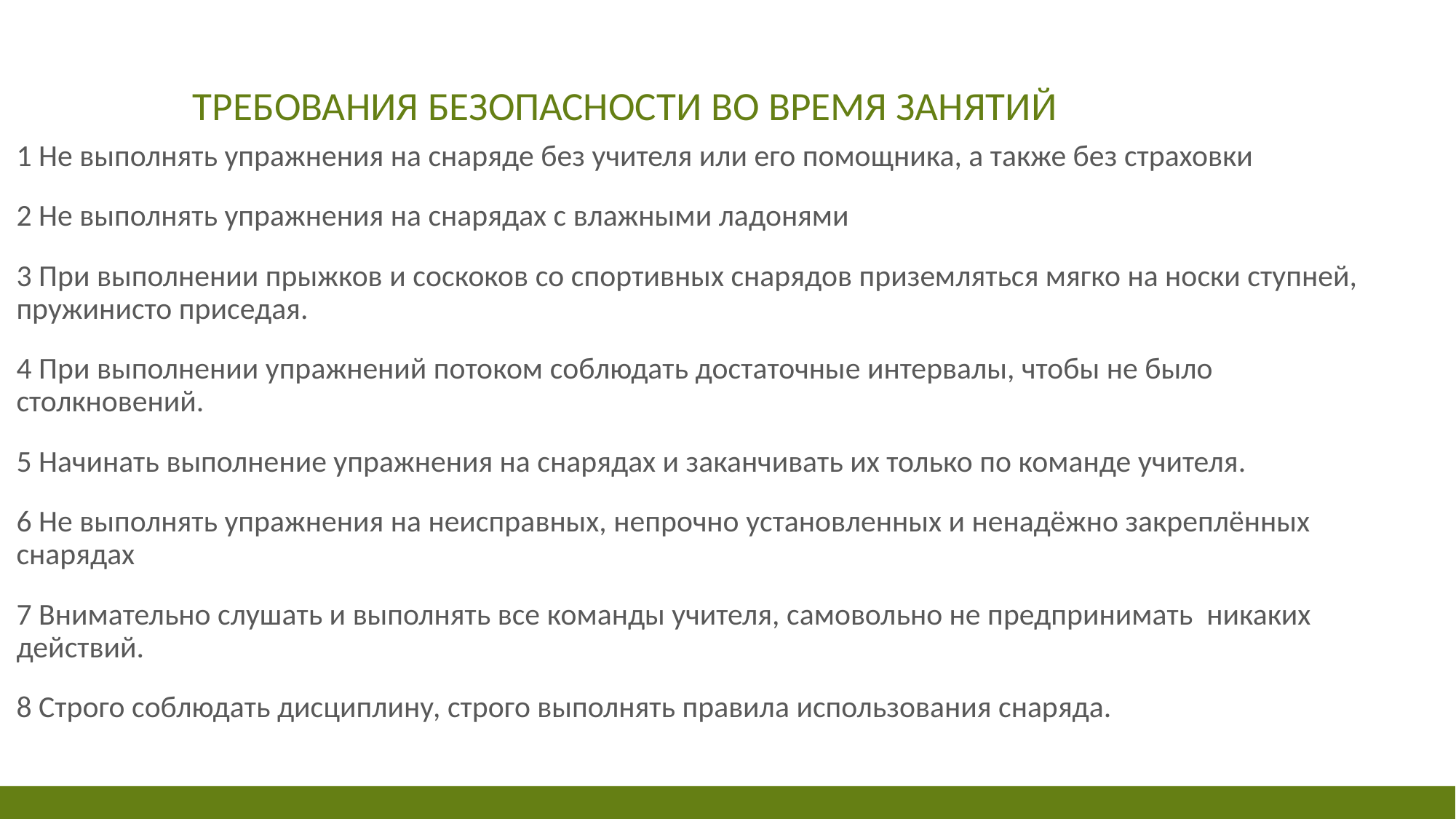

# Требования безопасности во время занятий
1 Не выполнять упражнения на снаряде без учителя или его помощника, а также без страховки
2 Не выполнять упражнения на снарядах с влажными ладонями
3 При выполнении прыжков и соскоков со спортивных снарядов приземляться мягко на носки ступней, пружинисто приседая.
4 При выполнении упражнений потоком соблюдать достаточные интервалы, чтобы не было столкновений.
5 Начинать выполнение упражнения на снарядах и заканчивать их только по команде учителя.
6 Не выполнять упражнения на неисправных, непрочно установленных и ненадёжно закреплённых снарядах
7 Внимательно слушать и выполнять все команды учителя, самовольно не предпринимать  никаких действий.
8 Строго соблюдать дисциплину, строго выполнять правила использования снаряда.